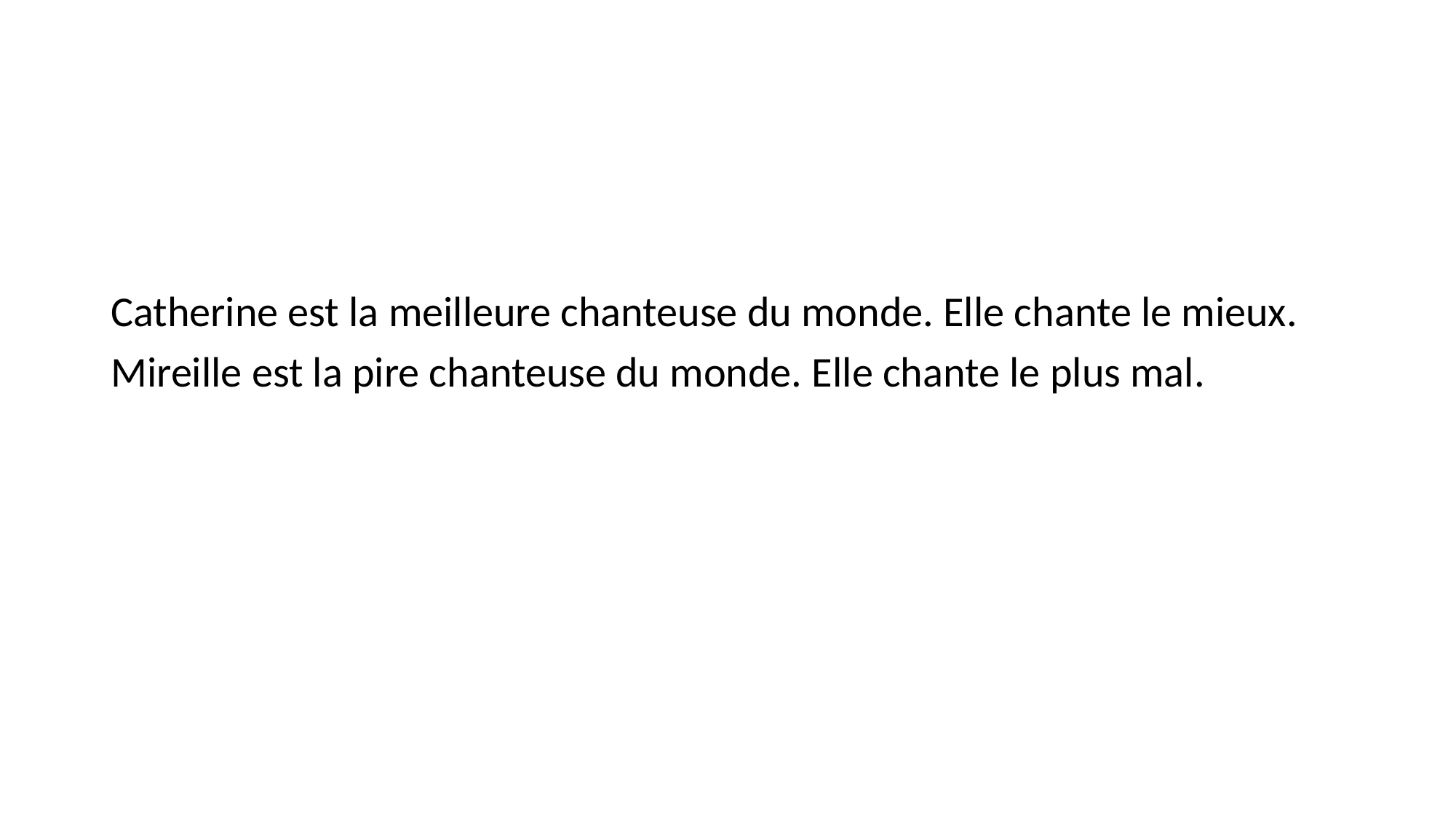

#

Catherine est la meilleure chanteuse du monde. Elle chante le mieux.
Mireille est la pire chanteuse du monde. Elle chante le plus mal.